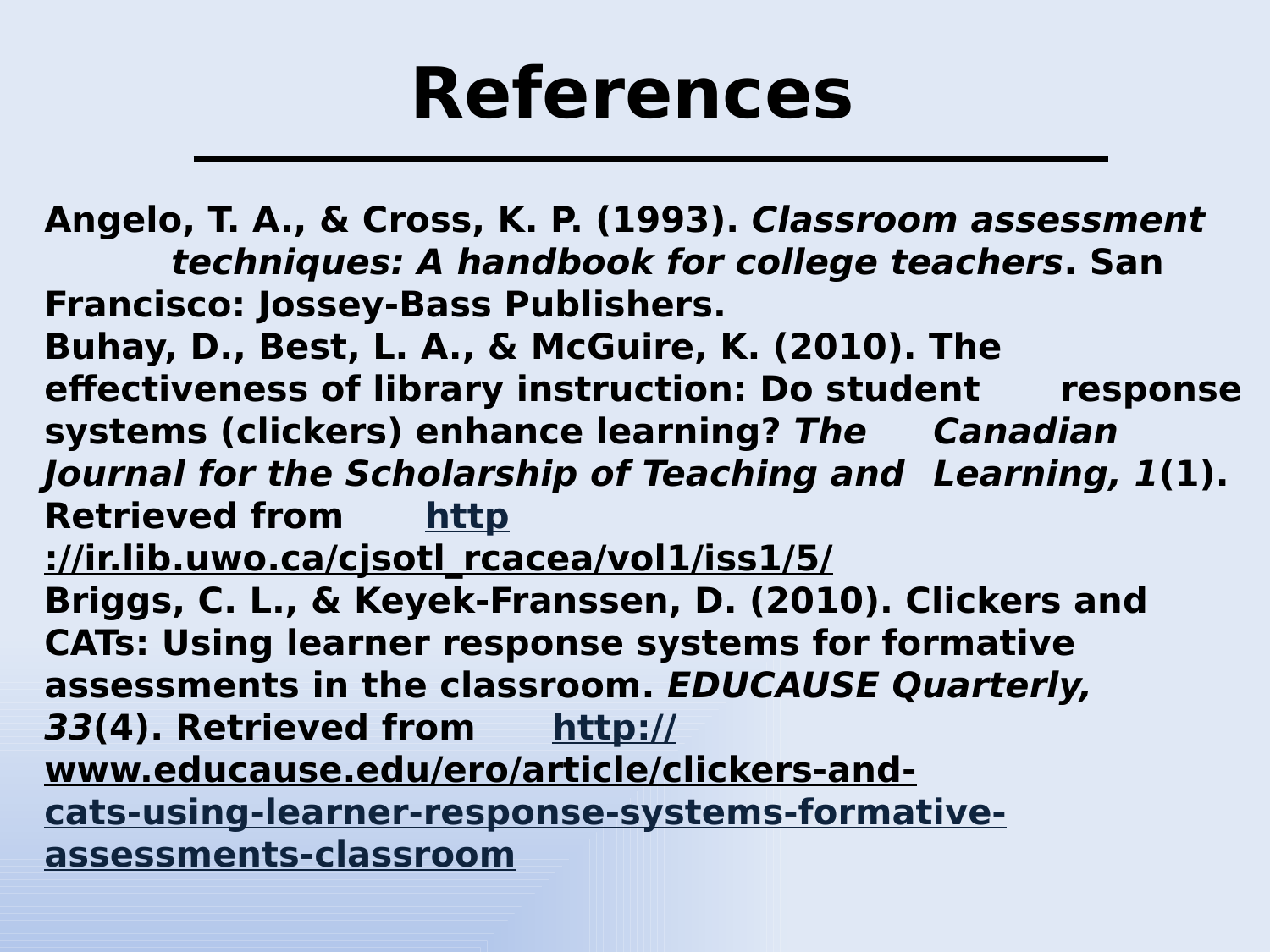

# References
Angelo, T. A., & Cross, K. P. (1993). Classroom assessment 	techniques: A handbook for college teachers. San 	Francisco: Jossey-Bass Publishers.
Buhay, D., Best, L. A., & McGuire, K. (2010). The 	effectiveness of library instruction: Do student 	response systems (clickers) enhance learning? The 	Canadian Journal for the Scholarship of Teaching and 	Learning, 1(1). Retrieved from 	http://ir.lib.uwo.ca/cjsotl_rcacea/vol1/iss1/5/
Briggs, C. L., & Keyek-Franssen, D. (2010). Clickers and 	CATs: Using learner response systems for formative 	assessments in the classroom. EDUCAUSE Quarterly, 	33(4). Retrieved from 	http://www.educause.edu/ero/article/clickers-and-	cats-using-learner-response-systems-formative-	assessments-classroom